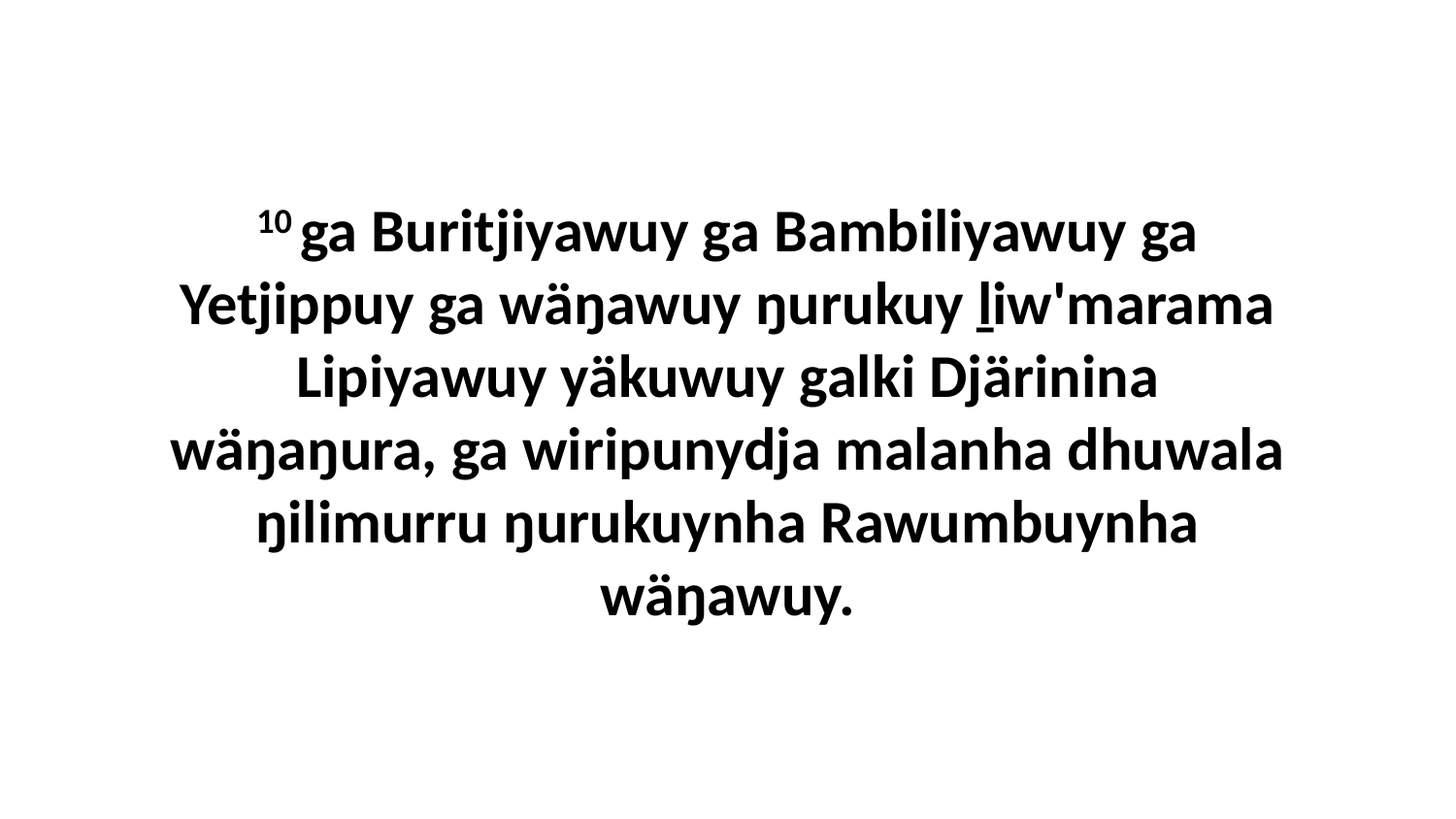

10 ga Buritjiyawuy ga Bambiliyawuy ga Yetjippuy ga wäŋawuy ŋurukuy ḻiw'marama Lipiyawuy yäkuwuy galki Djärinina wäŋaŋura, ga wiripunydja malanha dhuwala ŋilimurru ŋurukuynha Rawumbuynha wäŋawuy.